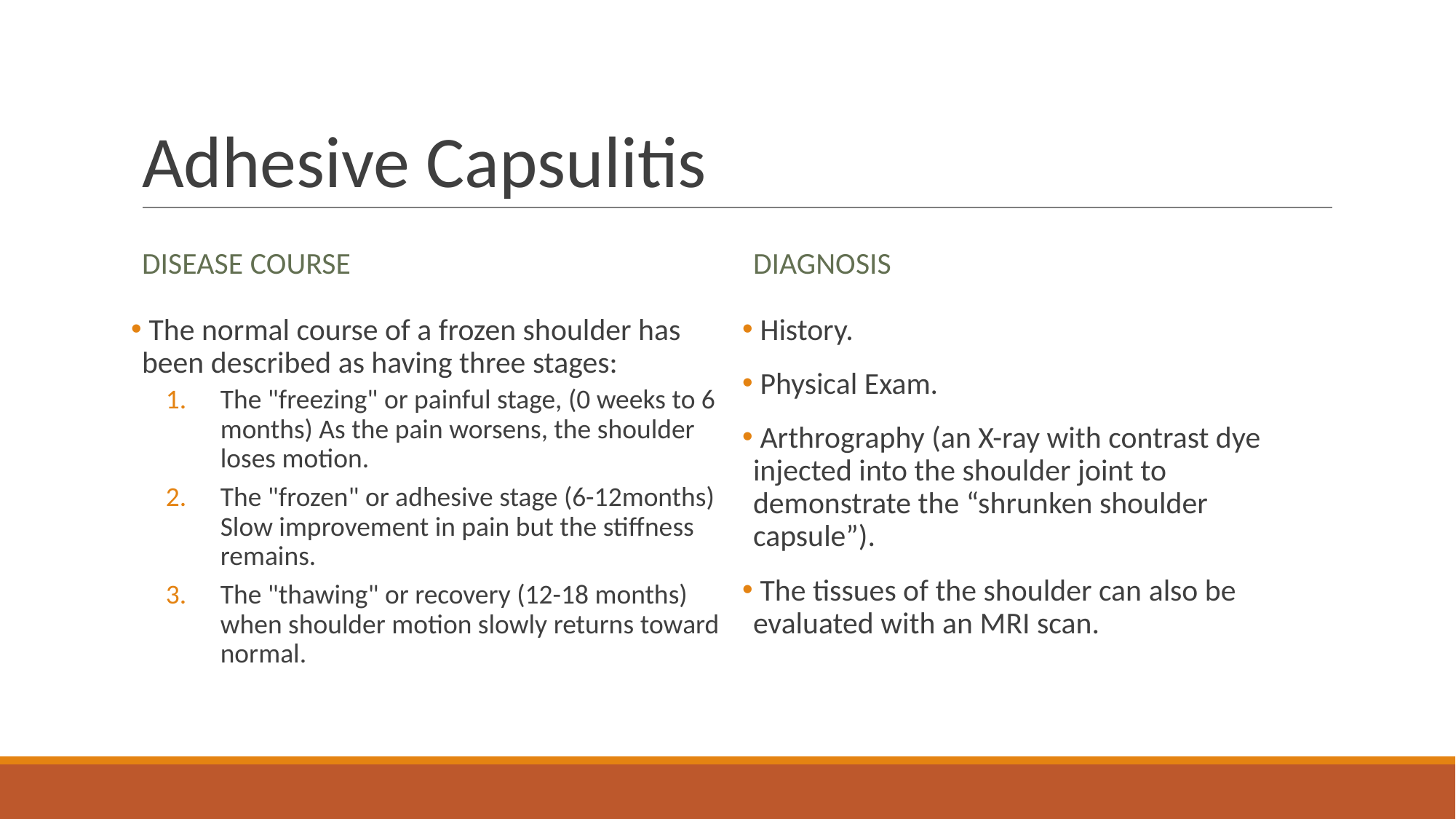

# Adhesive Capsulitis
DISEASE COURSE
DIAGNOSIS
 The normal course of a frozen shoulder has been described as having three stages:
The "freezing" or painful stage, (0 weeks to 6 months) As the pain worsens, the shoulder loses motion.
The "frozen" or adhesive stage (6-12months) Slow improvement in pain but the stiffness remains.
The "thawing" or recovery (12-18 months) when shoulder motion slowly returns toward normal.

 History.
 Physical Exam.
 Arthrography (an X-ray with contrast dye injected into the shoulder joint to demonstrate the “shrunken shoulder capsule”).
 The tissues of the shoulder can also be evaluated with an MRI scan.